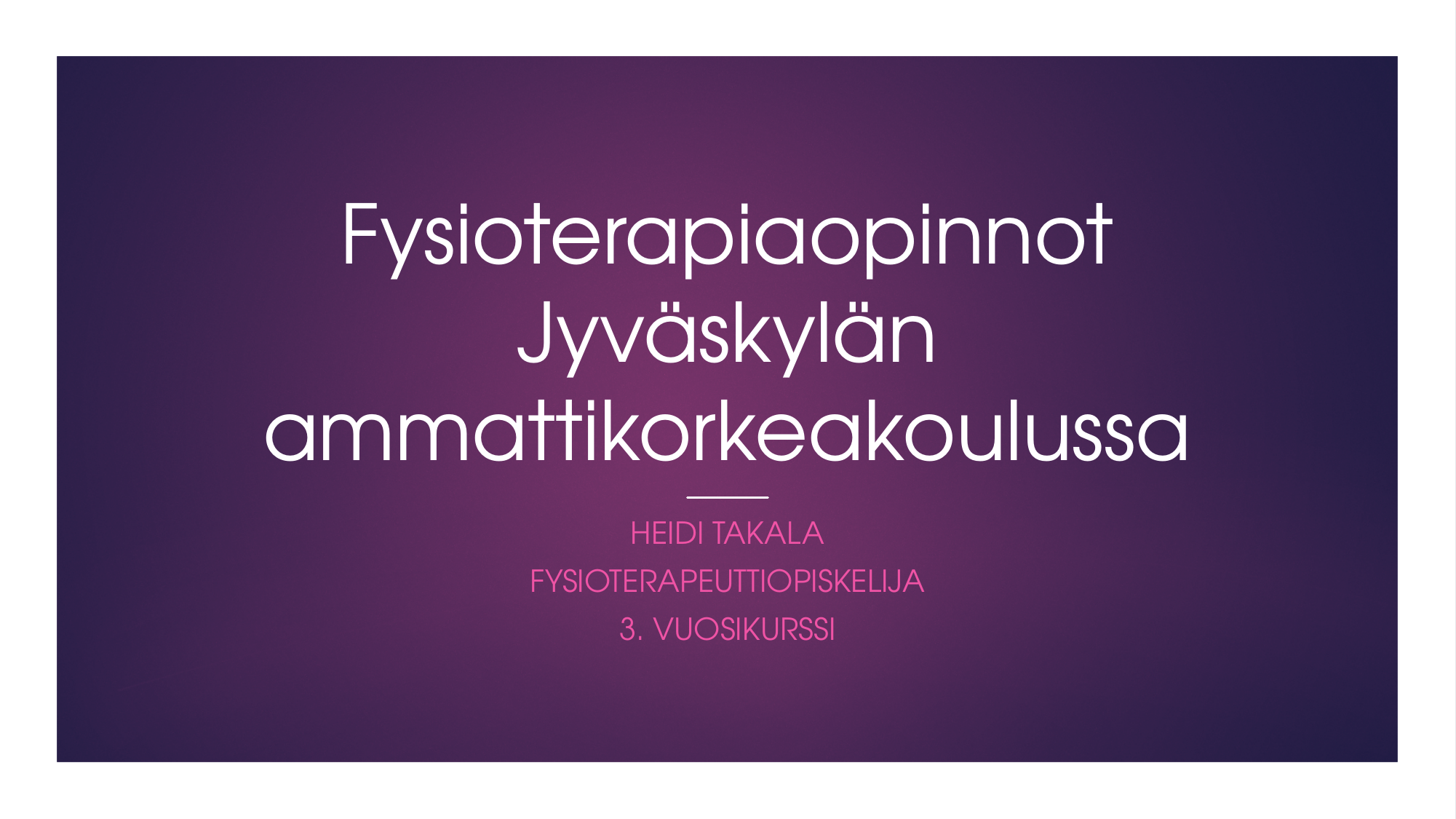

# Fysioterapiaopinnot Jyväskylän ammattikorkeakoulussa
Heidi Takala
Fysioterapeuttiopiskelija
3. vuosikurssi